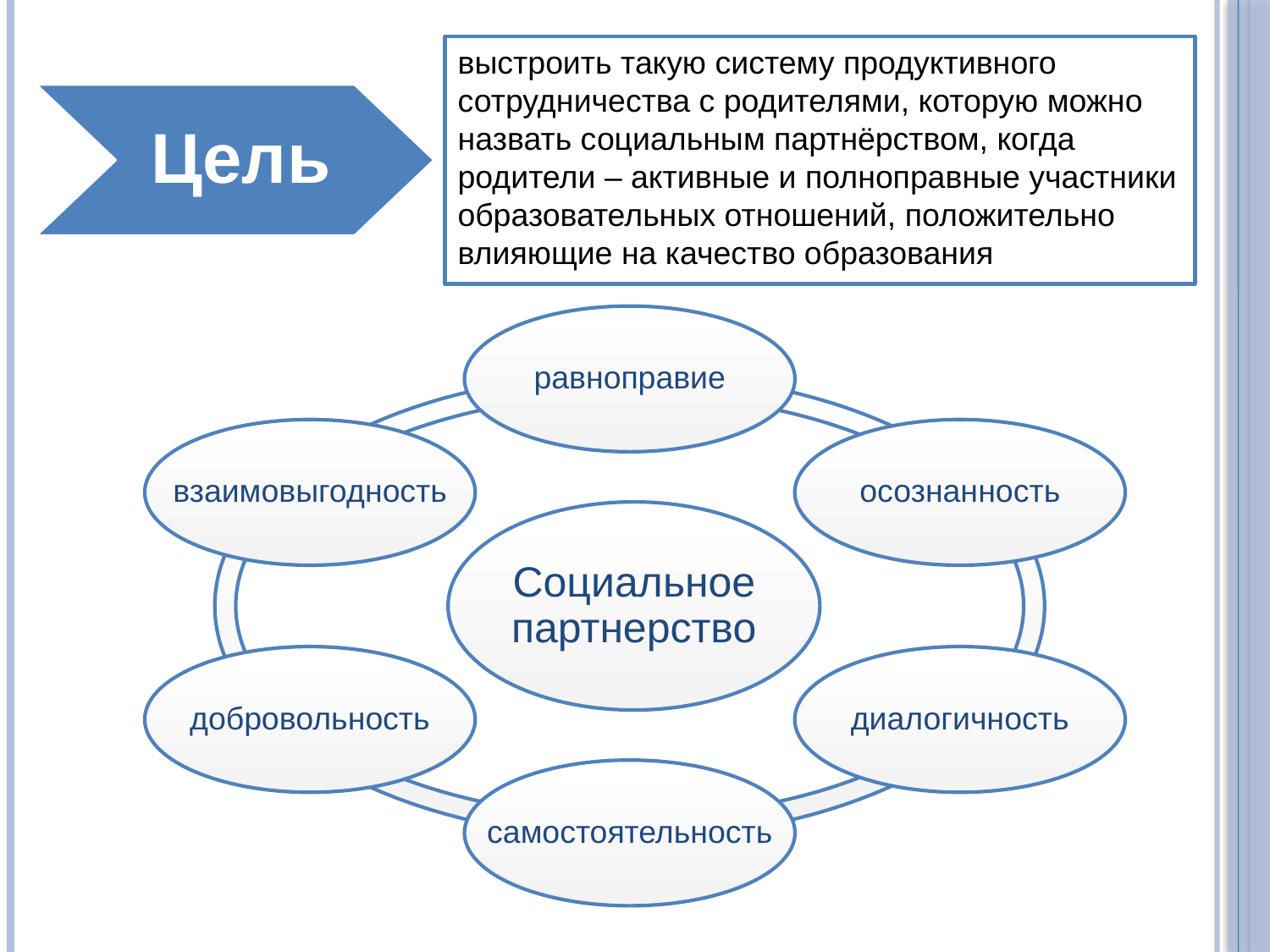

выстроить такую систему продуктивного сотрудничества с родителями, которую можно назвать социальным партнёрством, когда родители – активные и полноправные участники образовательных отношений, положительно влияющие на качество образования
Цель
равноправие

взаимовыгодность
осознанность
Социальное партнерство
добровольность
диалогичность
самостоятельность